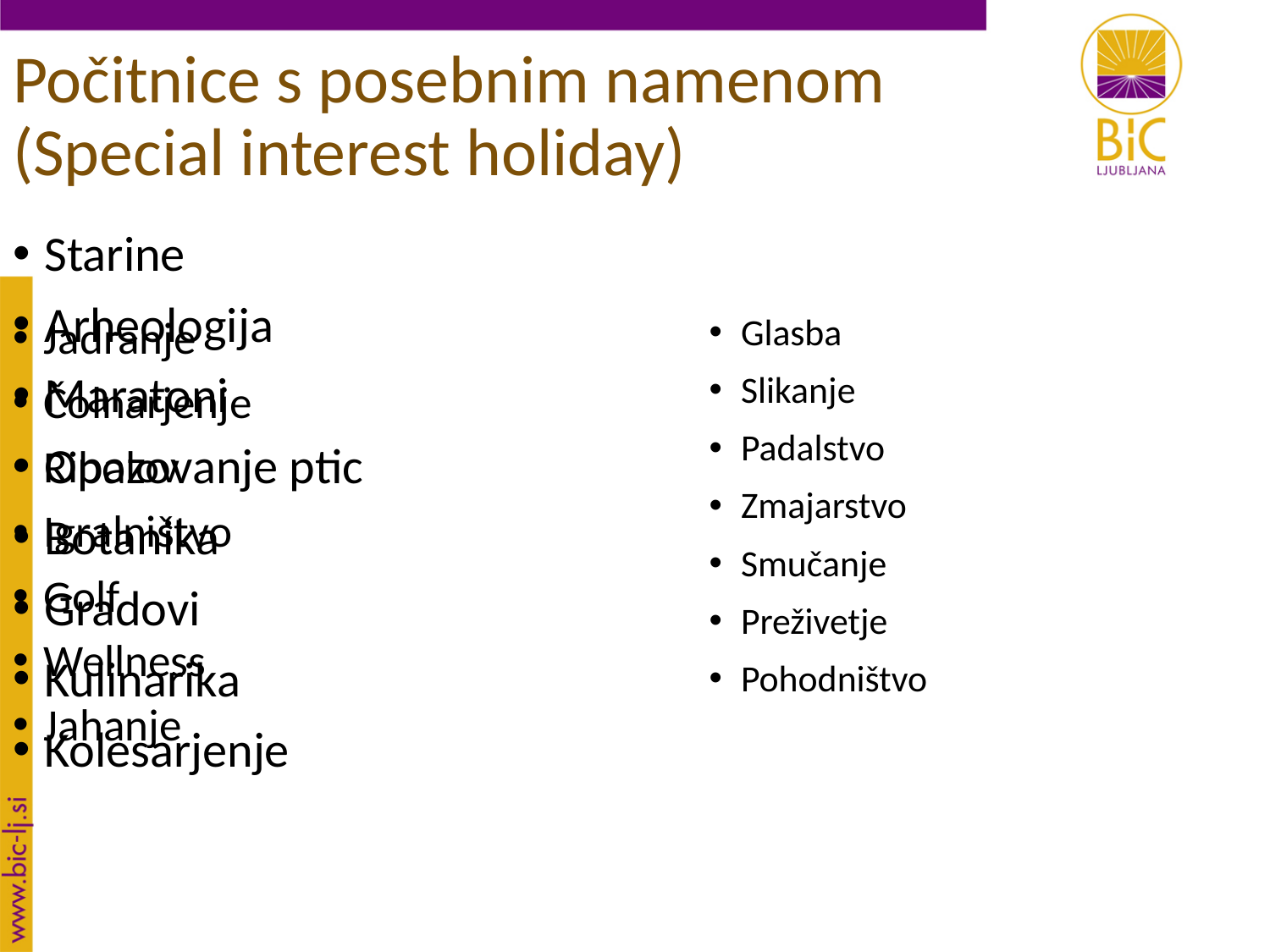

Počitnice s posebnim namenom (Special interest holiday)
Starine
Arheologija
Maratoni
Opazovanje ptic
Botanika
Gradovi
Kulinarika
Kolesarjenje
Glasba
Slikanje
Padalstvo
Zmajarstvo
Smučanje
Preživetje
Pohodništvo

Jadranje
Čolnarjenje
Ribolov
Igralništvo
Golf
Wellness
Jahanje